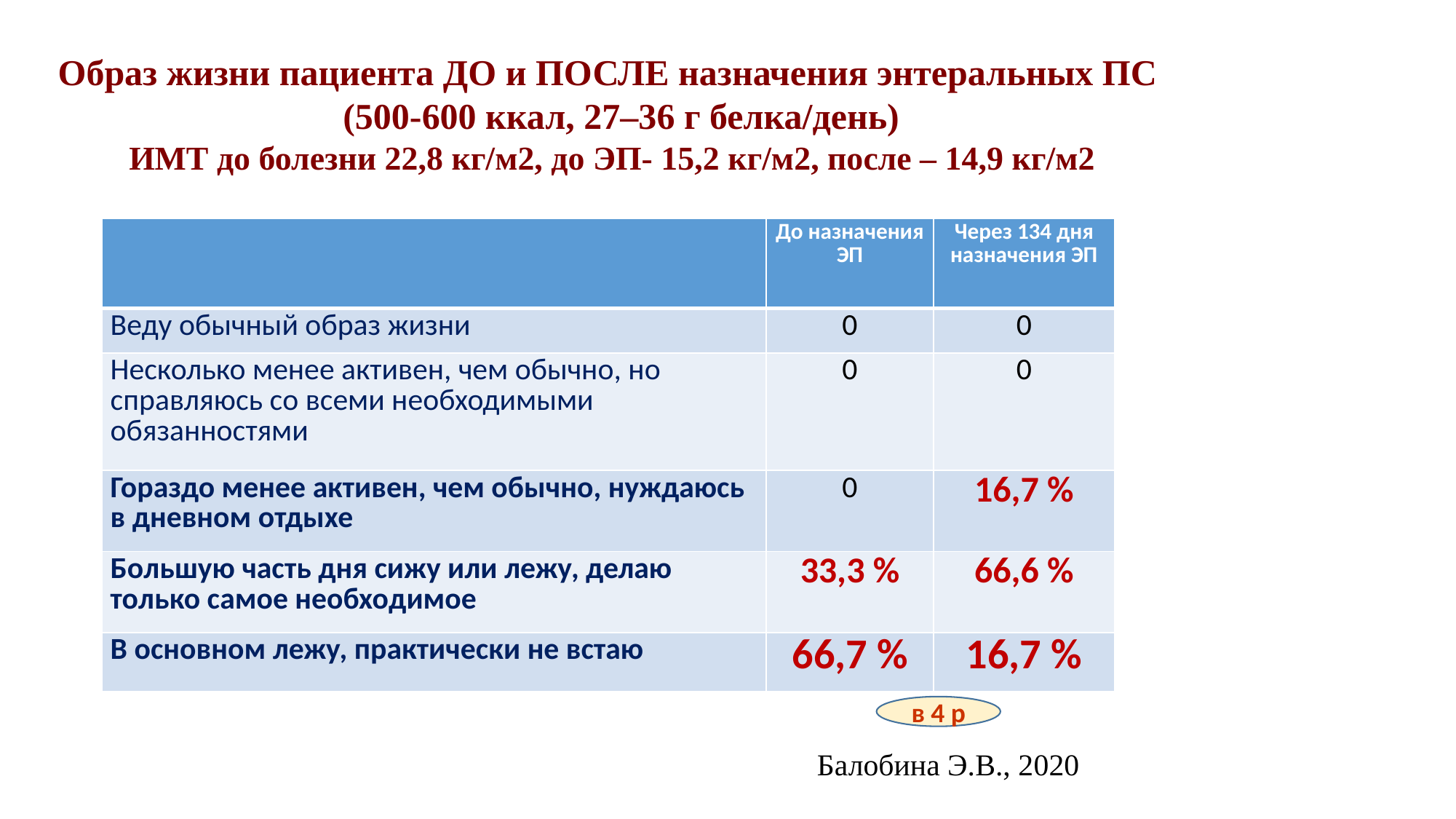

Образ жизни пациента ДО и ПОСЛЕ назначения энтеральных ПС    (500-600 ккал, 27–36 г белка/день)
ИМТ до болезни 22,8 кг/м2, до ЭП- 15,2 кг/м2, после – 14,9 кг/м2
|  | До назначения ЭП | Через 134 дня назначения ЭП |
| --- | --- | --- |
| Веду обычный образ жизни | 0 | 0 |
| Несколько менее активен, чем обычно, но справляюсь со всеми необходимыми обязанностями | 0 | 0 |
| Гораздо менее активен, чем обычно, нуждаюсь в дневном отдыхе | 0 | 16,7 % |
| Большую часть дня сижу или лежу, делаю только самое необходимое | 33,3 % | 66,6 % |
| В основном лежу, практически не встаю | 66,7 % | 16,7 % |
в 4 р
Балобина Э.В., 2020